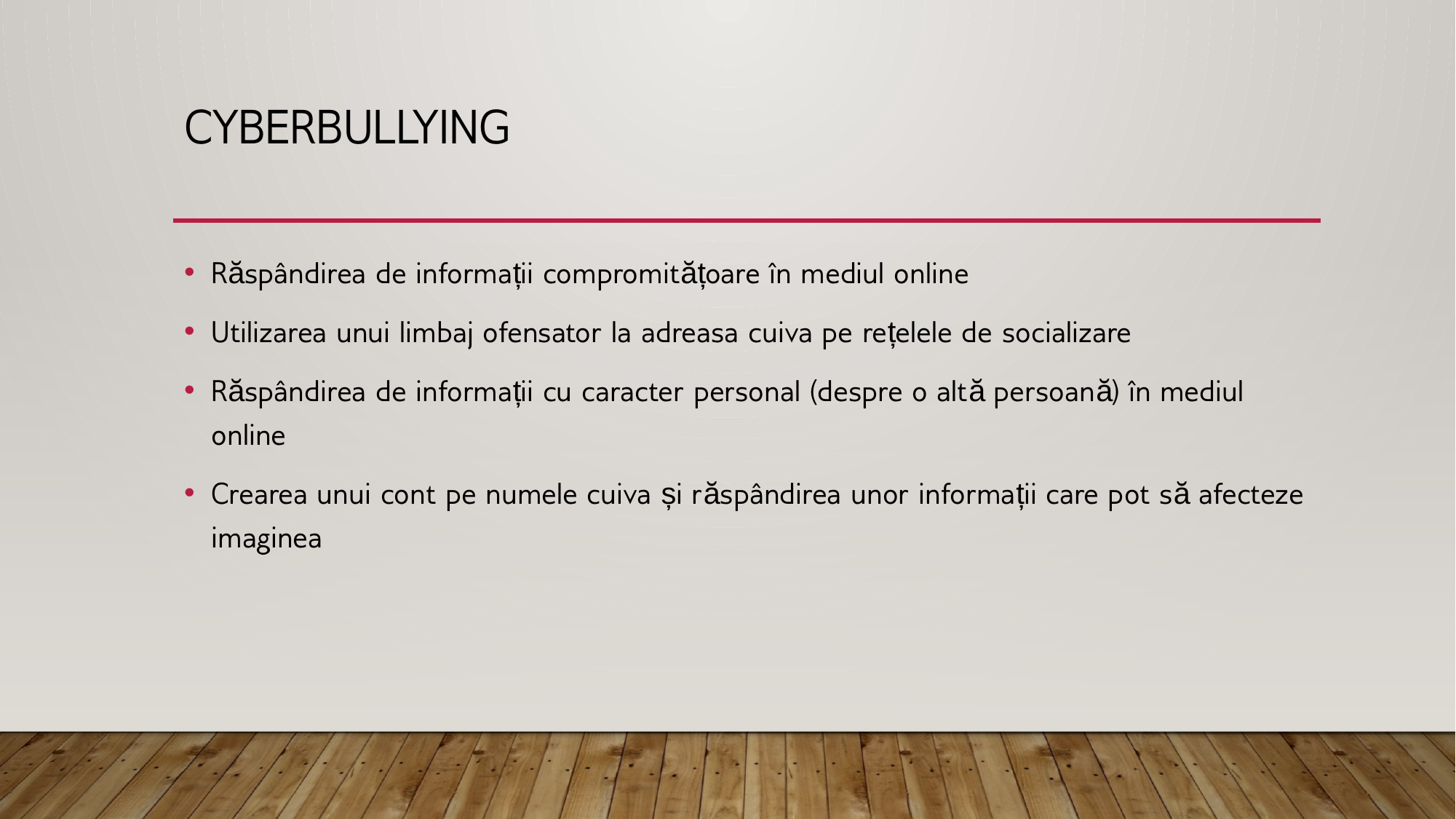

# cyberbullying
Răspândirea de informații compromitățoare în mediul online
Utilizarea unui limbaj ofensator la adreasa cuiva pe rețelele de socializare
Răspândirea de informații cu caracter personal (despre o altă persoană) în mediul online
Crearea unui cont pe numele cuiva și răspândirea unor informații care pot să afecteze imaginea